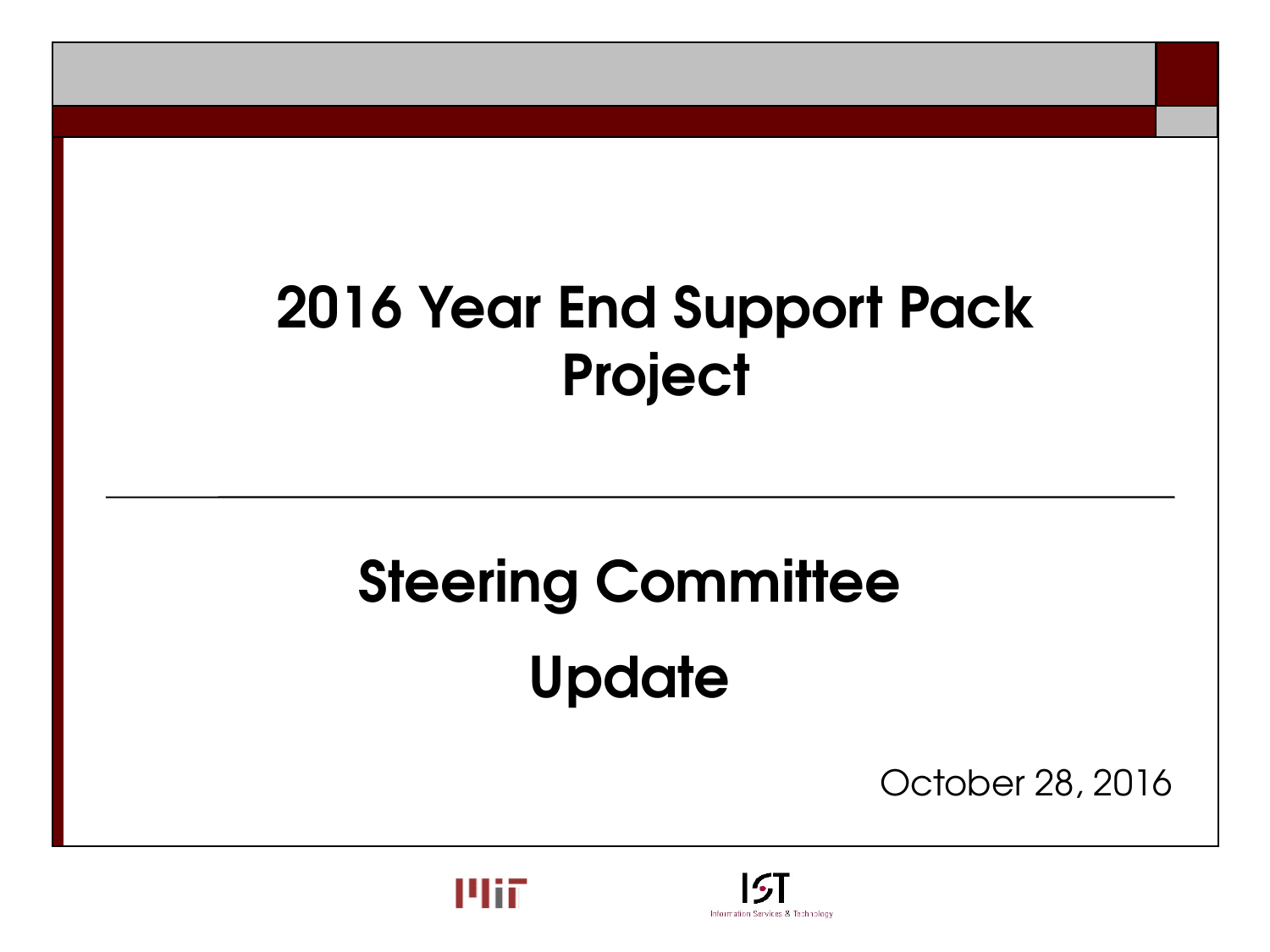

2016 Year End Support Pack Project
#
Steering Committee
Update

October 28, 2016